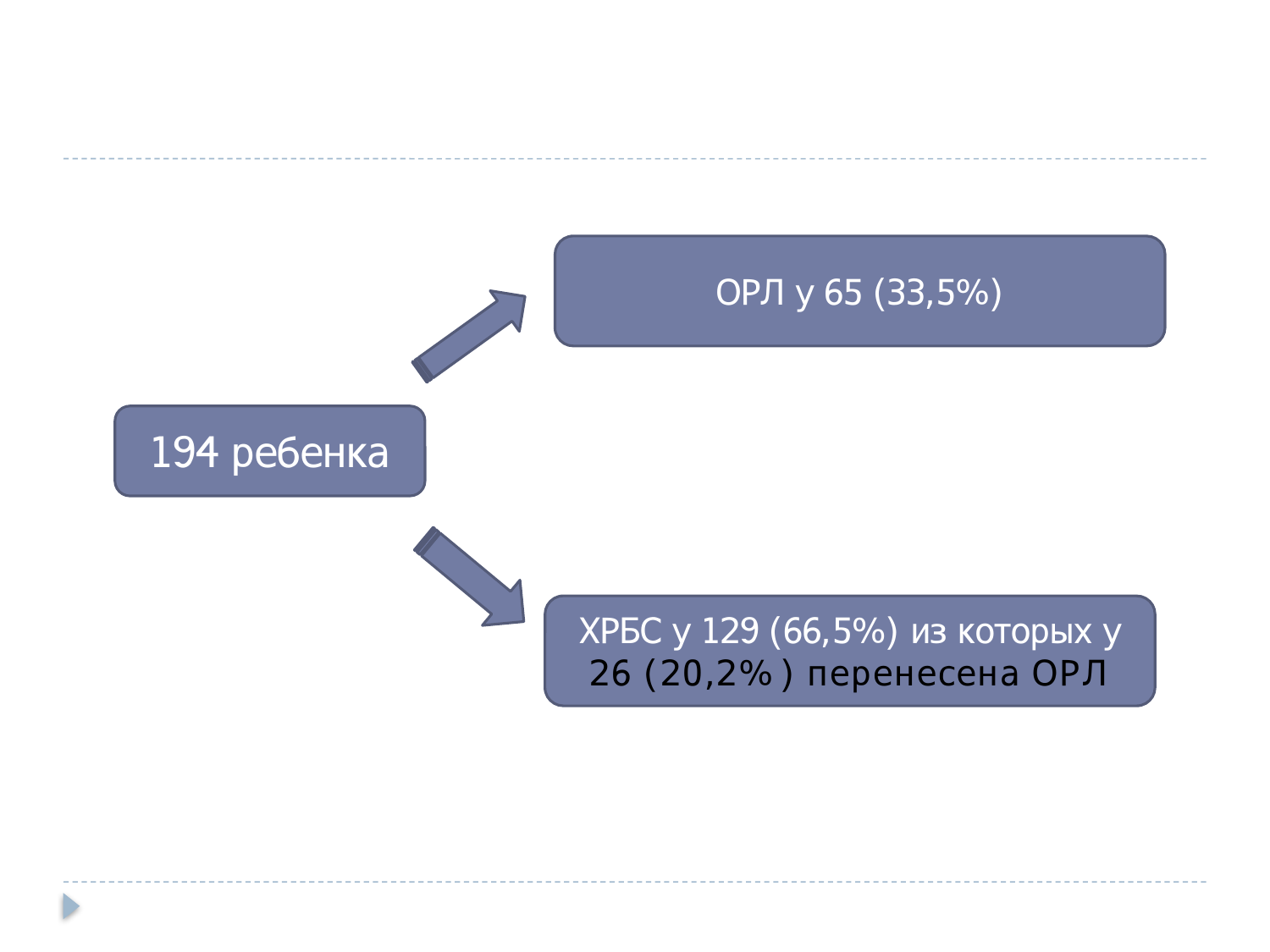

#
ОРЛ у 65 (33,5%)

194 ребенка

ХРБС у 129 (66,5%) из которых у 26 (20,2%) перенесена ОРЛ